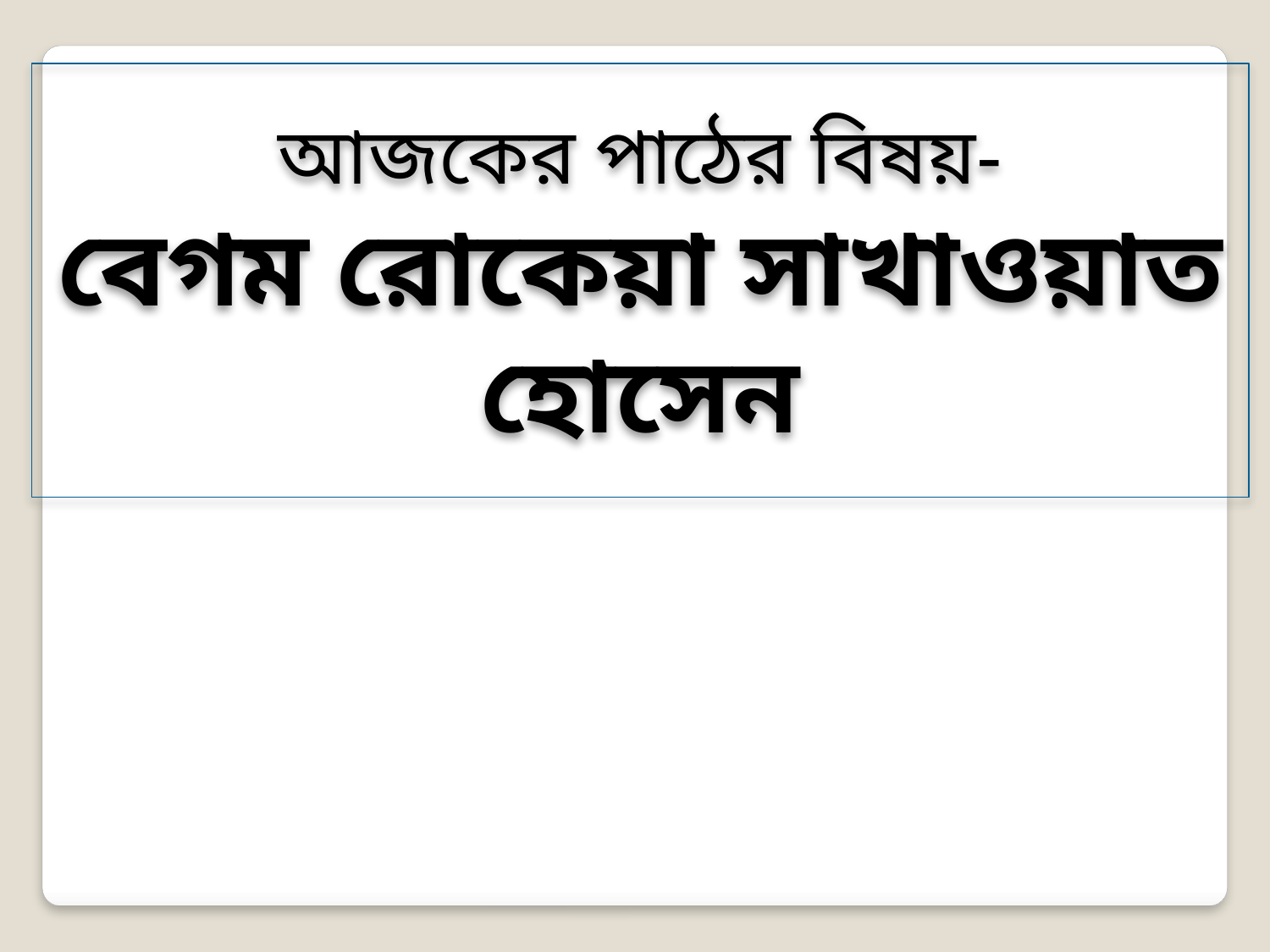

আজকের পাঠের বিষয়-
বেগম রোকেয়া সাখাওয়াত হোসেন